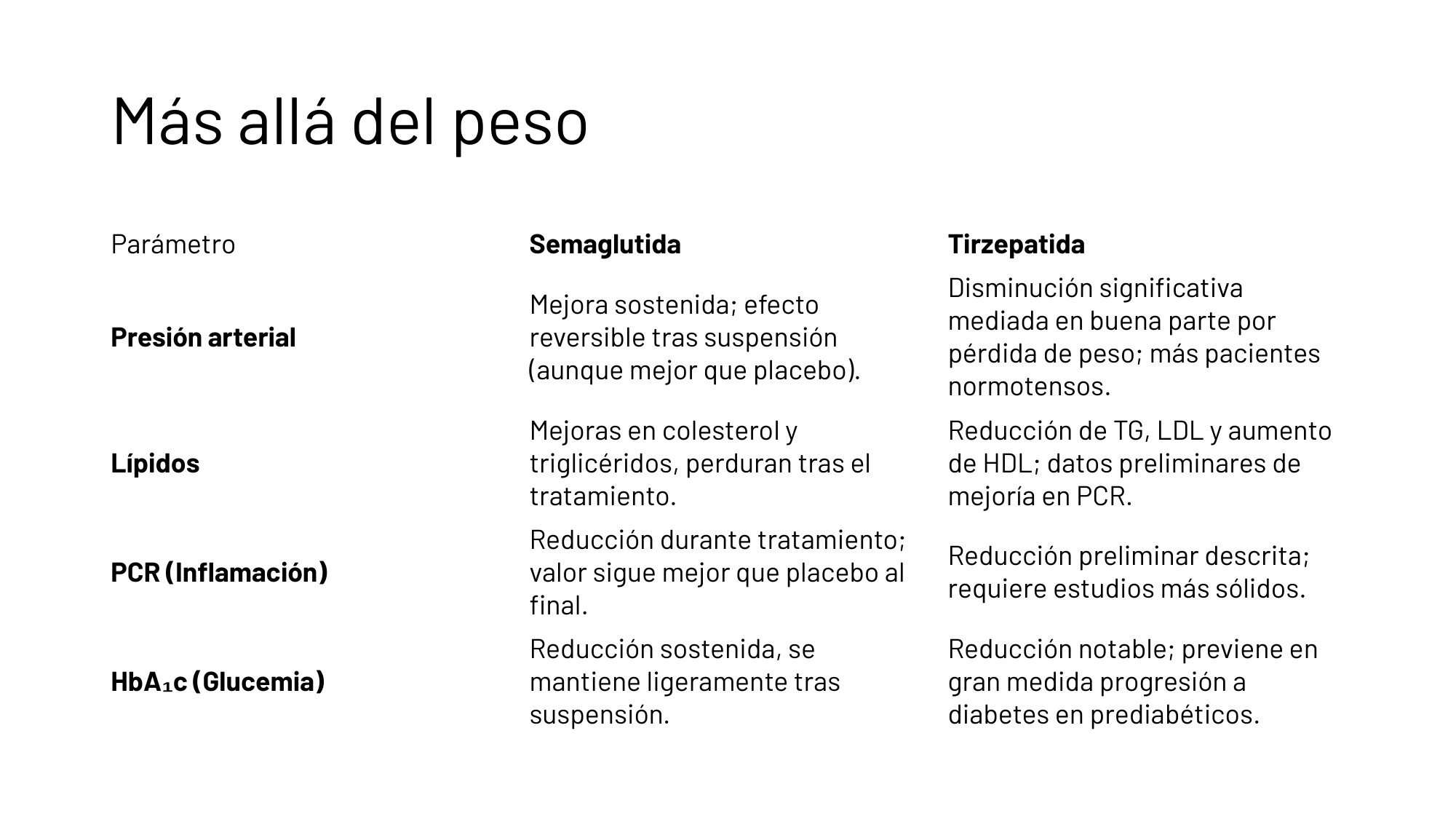

# Más allá del peso
| Parámetro | Semaglutida | Tirzepatida |
| --- | --- | --- |
| Presión arterial | Mejora sostenida; efecto reversible tras suspensión (aunque mejor que placebo). | Disminución significativa mediada en buena parte por pérdida de peso; más pacientes normotensos. |
| Lípidos | Mejoras en colesterol y triglicéridos, perduran tras el tratamiento. | Reducción de TG, LDL y aumento de HDL; datos preliminares de mejoría en PCR. |
| PCR (Inflamación) | Reducción durante tratamiento; valor sigue mejor que placebo al final. | Reducción preliminar descrita; requiere estudios más sólidos. |
| HbA₁c (Glucemia) | Reducción sostenida, se mantiene ligeramente tras suspensión. | Reducción notable; previene en gran medida progresión a diabetes en prediabéticos. |